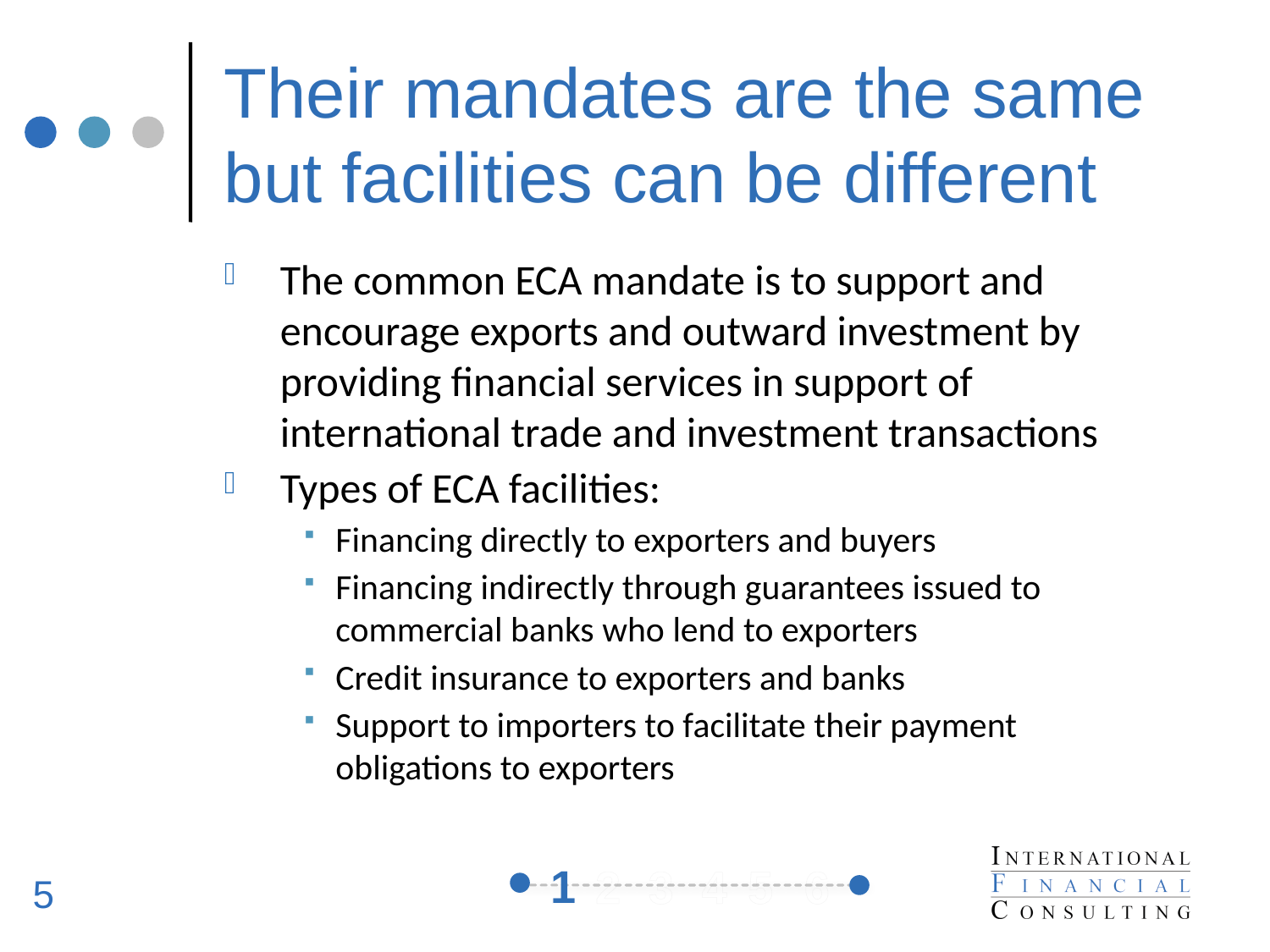

# Their mandates are the same but facilities can be different
The common ECA mandate is to support and encourage exports and outward investment by providing financial services in support of international trade and investment transactions
Types of ECA facilities:
Financing directly to exporters and buyers
Financing indirectly through guarantees issued to commercial banks who lend to exporters
Credit insurance to exporters and banks
Support to importers to facilitate their payment obligations to exporters

1
5